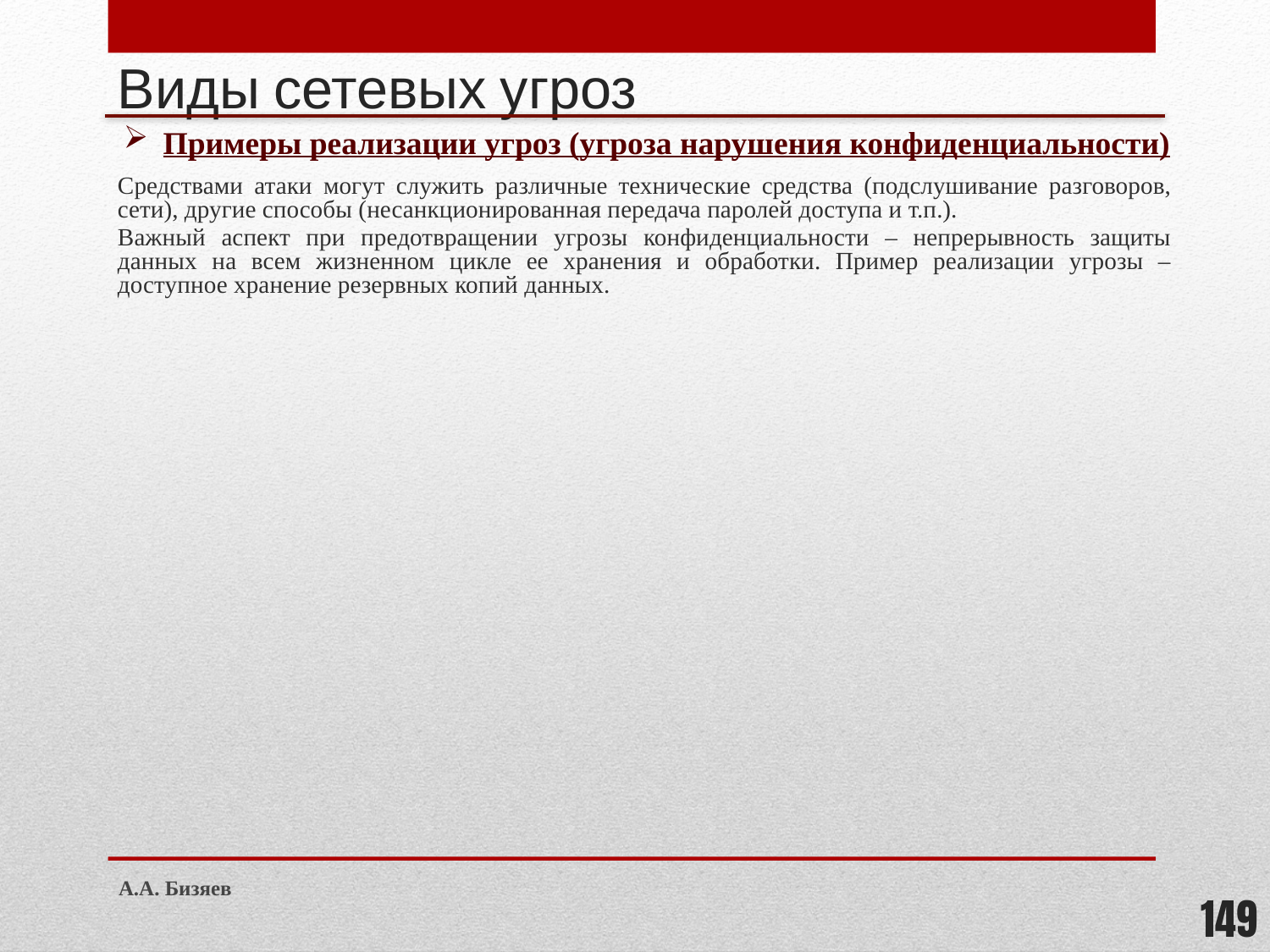

# Виды сетевых угроз
Примеры реализации угроз (угроза нарушения конфиденциальности)
Средствами атаки могут служить различные технические средства (подслушивание разговоров, сети), другие способы (несанкционированная передача паролей доступа и т.п.).
Важный аспект при предотвращении угрозы конфиденциальности – непрерывность защиты данных на всем жизненном цикле ее хранения и обработки. Пример реализации угрозы – доступное хранение резервных копий данных.
А.А. Бизяев
149